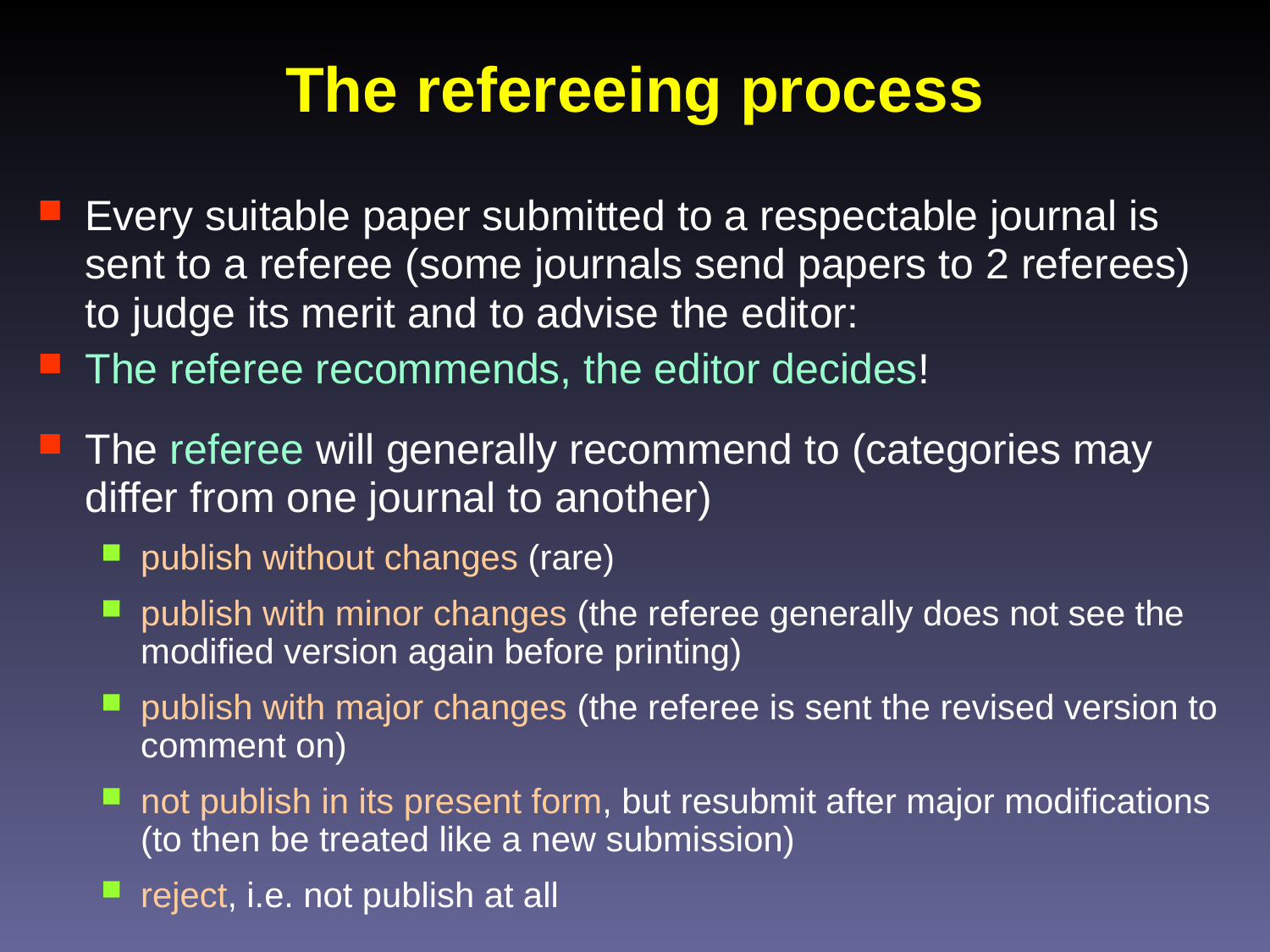

# The refereeing process
Every suitable paper submitted to a respectable journal is sent to a referee (some journals send papers to 2 referees) to judge its merit and to advise the editor:
The referee recommends, the editor decides!
The referee will generally recommend to (categories may differ from one journal to another)
publish without changes (rare)
publish with minor changes (the referee generally does not see the modified version again before printing)
publish with major changes (the referee is sent the revised version to comment on)
not publish in its present form, but resubmit after major modifications (to then be treated like a new submission)
reject, i.e. not publish at all